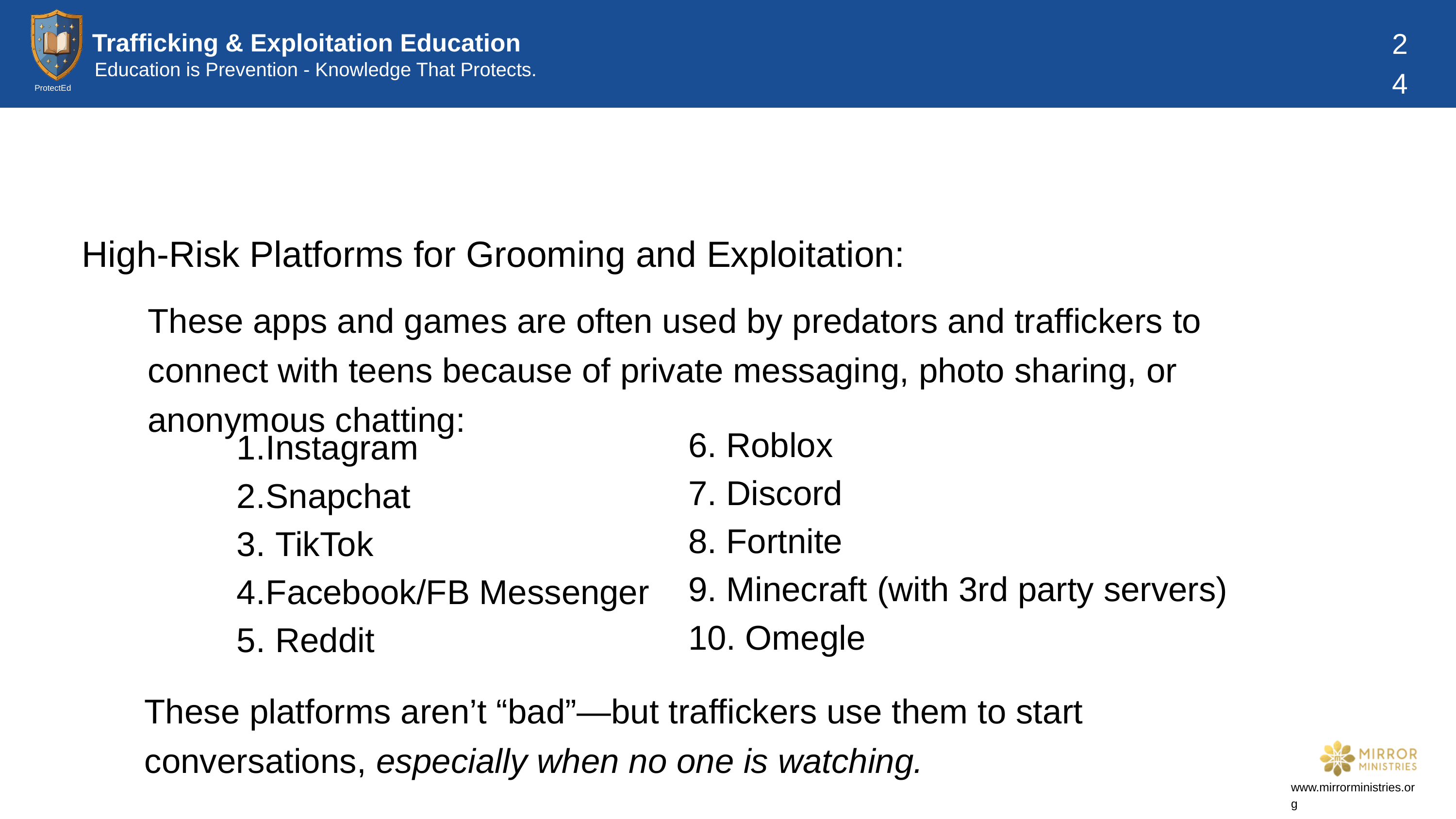

24
Trafficking & Exploitation Education
Education is Prevention - Knowledge That Protects.
ProtectEd
High-Risk Platforms for Grooming and Exploitation:
These apps and games are often used by predators and traffickers to connect with teens because of private messaging, photo sharing, or anonymous chatting:

6. Roblox
7. Discord
8. Fortnite
9. Minecraft (with 3rd party servers)
10. Omegle
Instagram
Snapchat
 TikTok
Facebook/FB Messenger
 Reddit
These platforms aren’t “bad”—but traffickers use them to start conversations, especially when no one is watching.

www.mirrorministries.org